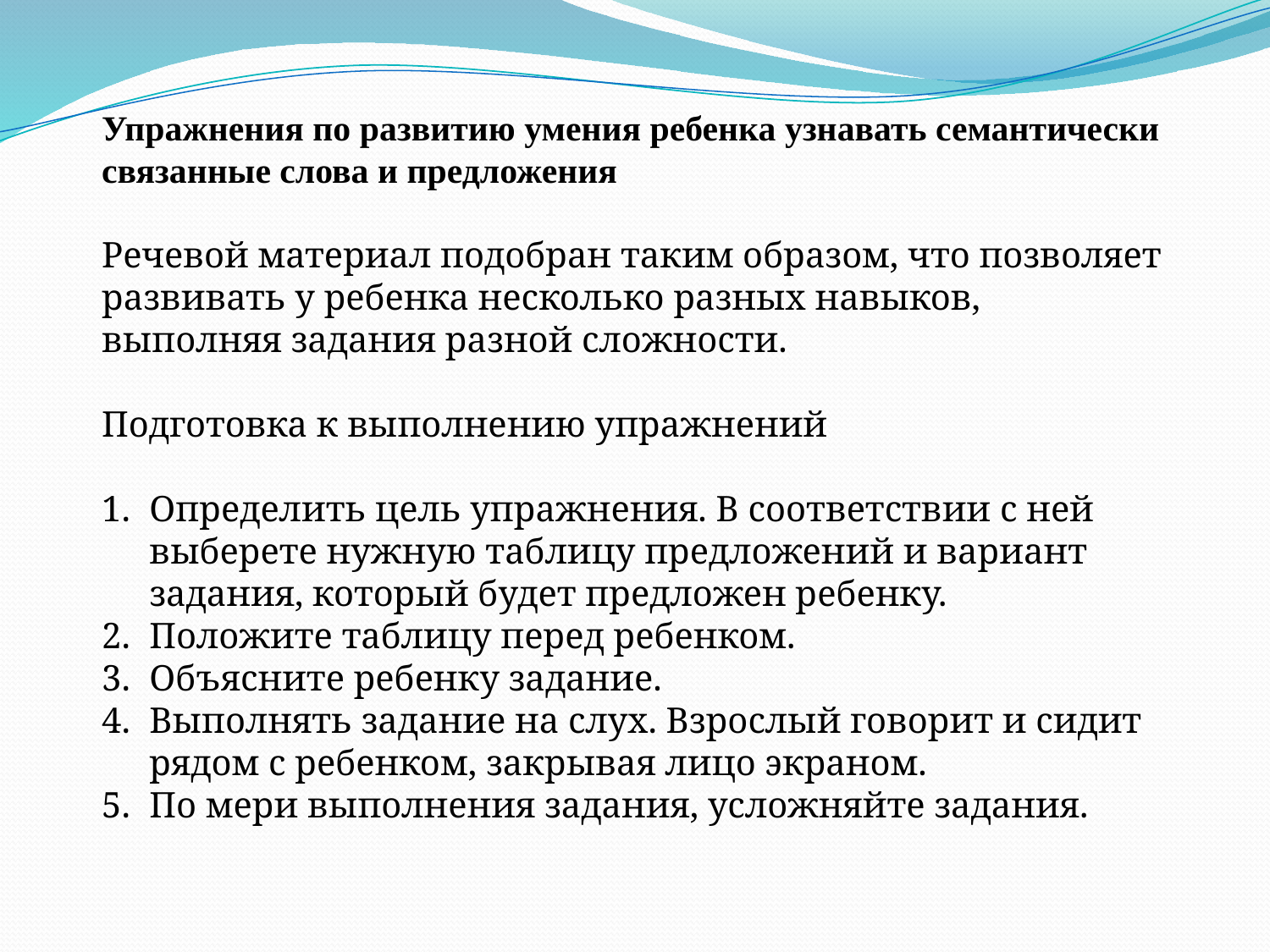

Упражнения по развитию умения ребенка узнавать семантически связанные слова и предложения

Речевой материал подобран таким образом, что позволяет развивать у ребенка несколько разных навыков, выполняя задания разной сложности.

Подготовка к выполнению упражнений

Определить цель упражнения. В соответствии с ней выберете нужную таблицу предложений и вариант задания, который будет предложен ребенку.
Положите таблицу перед ребенком.
Объясните ребенку задание.
Выполнять задание на слух. Взрослый говорит и сидит рядом с ребенком, закрывая лицо экраном.
По мери выполнения задания, усложняйте задания.